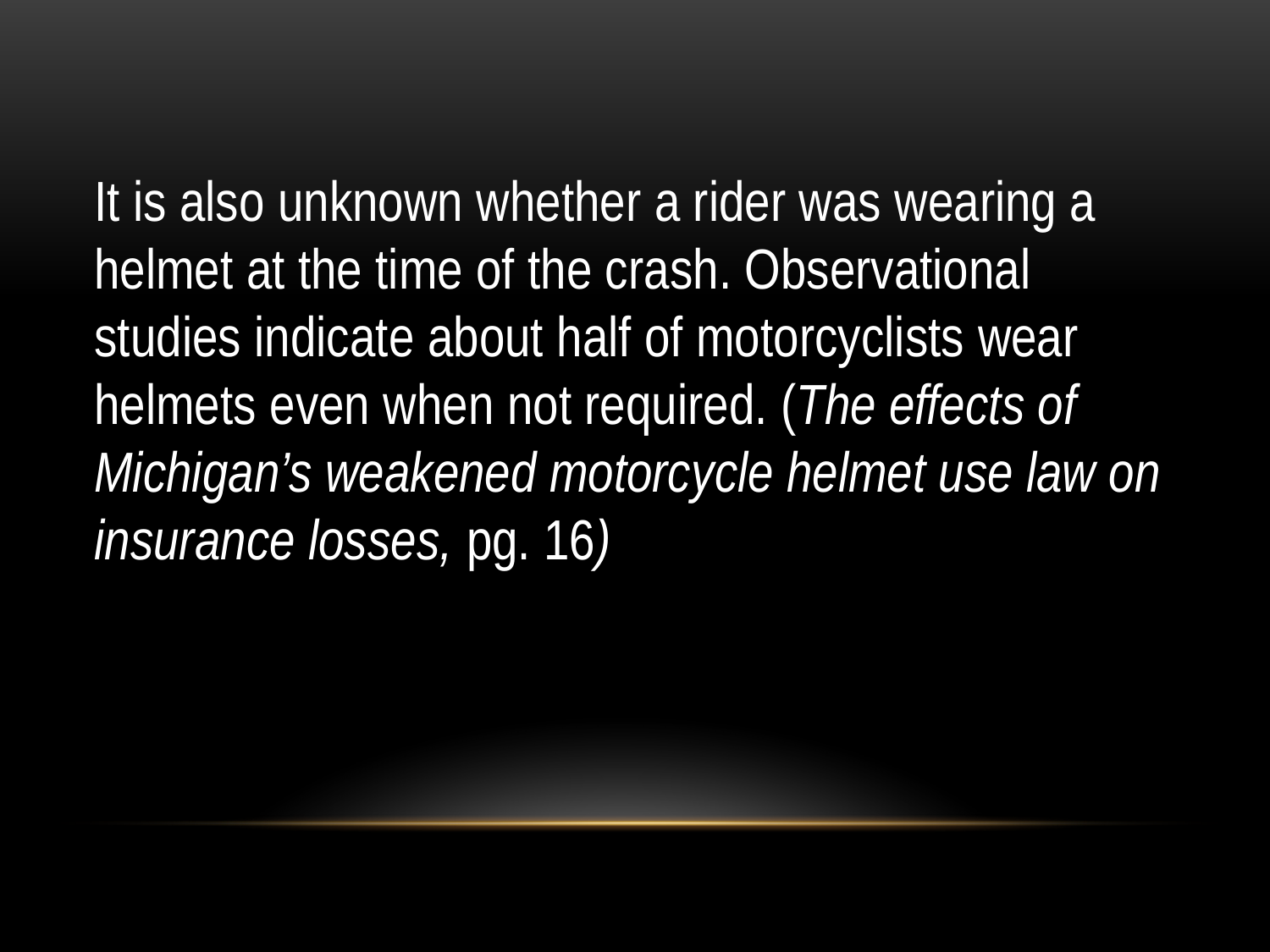

It is also unknown whether a rider was wearing a helmet at the time of the crash. Observational studies indicate about half of motorcyclists wear helmets even when not required. (The effects of Michigan’s weakened motorcycle helmet use law on insurance losses, pg. 16)